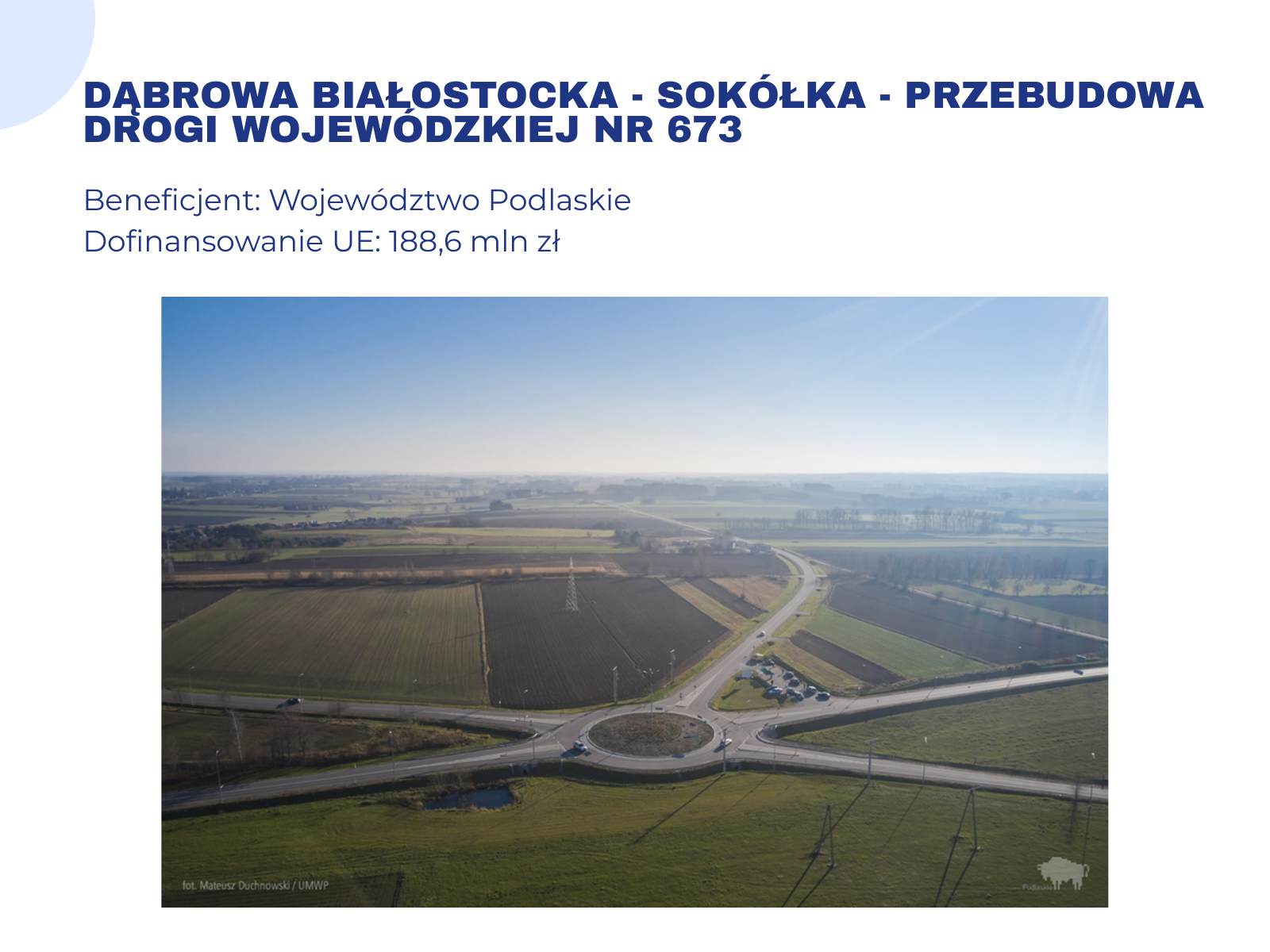

DĄBROWA BIAŁOSTOCKA - SOKÓŁKA - PRZEBUDOWA DROGI WOJEWÓDZKIEJ NR 673
Beneficjent: Województwo Podlaskie
Dofinansowanie UE: 188,6 mln zł